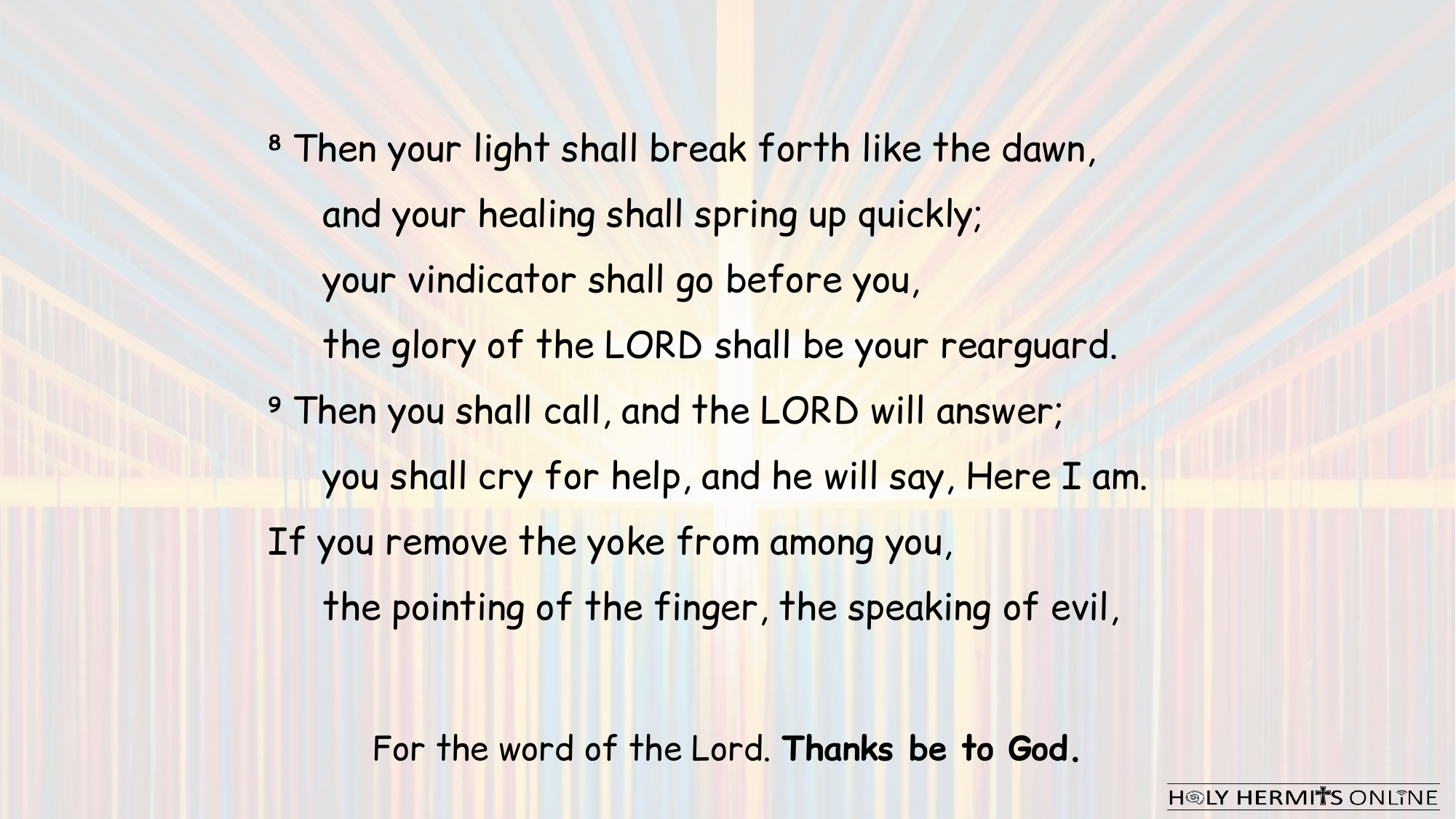

8 Then your light shall break forth like the dawn,
     and your healing shall spring up quickly;
     your vindicator shall go before you,
     the glory of the Lord shall be your rearguard.
9 Then you shall call, and the Lord will answer;
     you shall cry for help, and he will say, Here I am.
If you remove the yoke from among you,
     the pointing of the finger, the speaking of evil,
For the word of the Lord. Thanks be to God.​